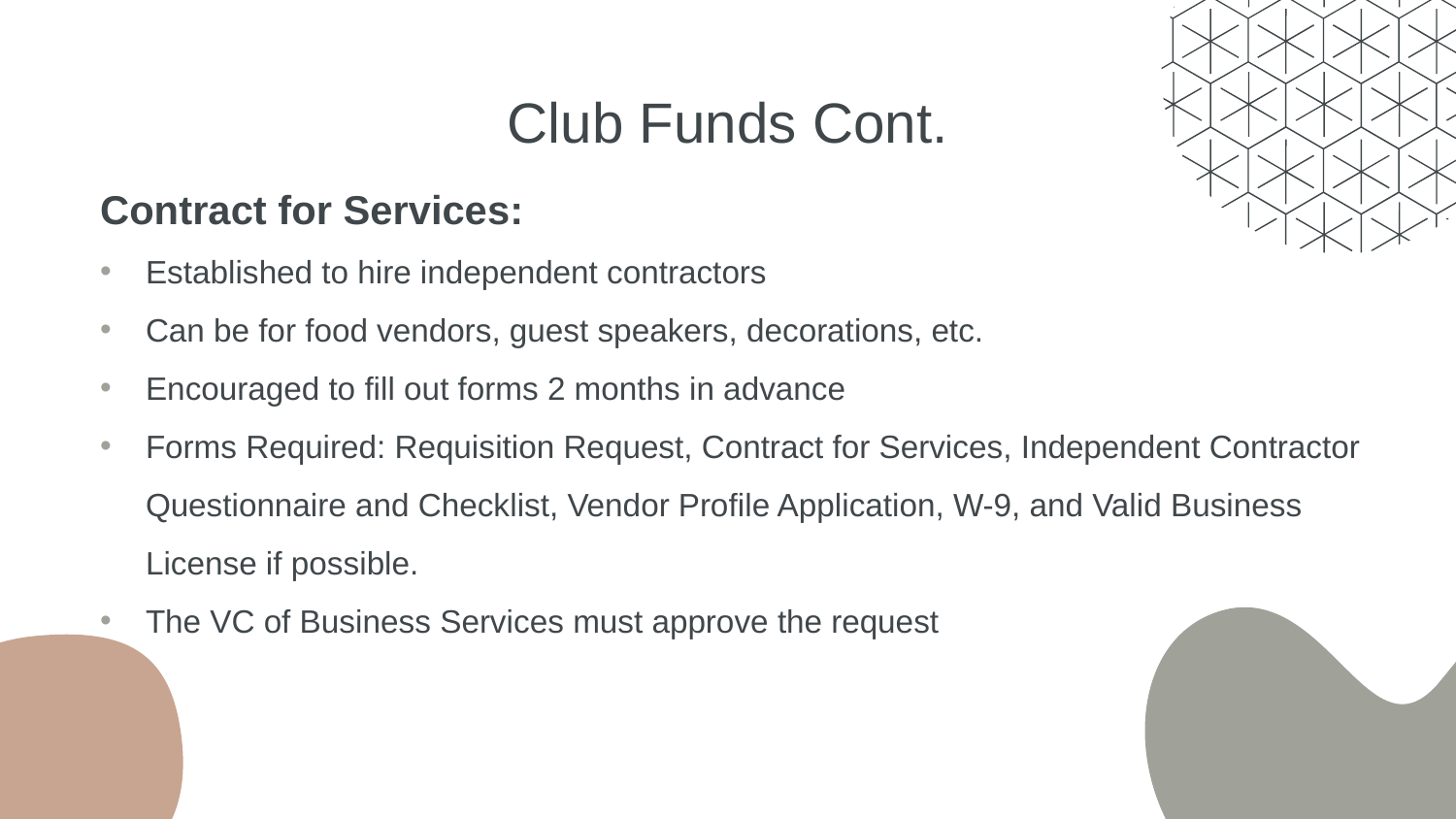

# Club Funds Cont.
Contract for Services:
Established to hire independent contractors
Can be for food vendors, guest speakers, decorations, etc.
Encouraged to fill out forms 2 months in advance
Forms Required: Requisition Request, Contract for Services, Independent Contractor Questionnaire and Checklist, Vendor Profile Application, W-9, and Valid Business License if possible.
The VC of Business Services must approve the request